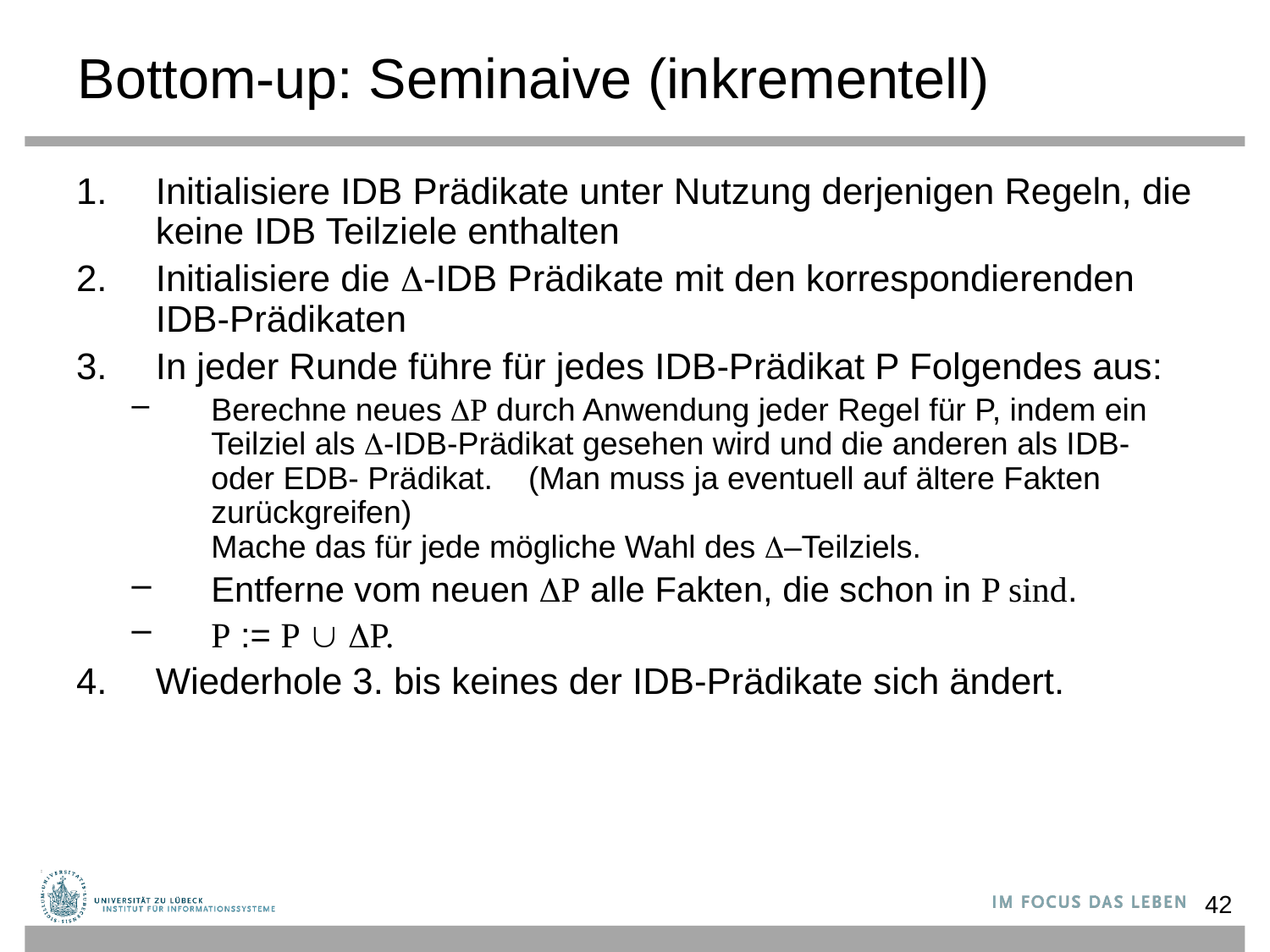

# Bottom-up: Seminaive (inkrementell)
Initialisiere IDB Prädikate unter Nutzung derjenigen Regeln, die keine IDB Teilziele enthalten
Initialisiere die Δ-IDB Prädikate mit den korrespondierenden IDB-Prädikaten
In jeder Runde führe für jedes IDB-Prädikat P Folgendes aus:
Berechne neues ΔP durch Anwendung jeder Regel für P, indem ein Teilziel als Δ-IDB-Prädikat gesehen wird und die anderen als IDB- oder EDB- Prädikat.    (Man muss ja eventuell auf ältere Fakten zurückgreifen)
Mache das für jede mögliche Wahl des Δ–Teilziels.
Entferne vom neuen ΔP alle Fakten, die schon in P sind.
P := P ∪ ΔP.
Wiederhole 3. bis keines der IDB-Prädikate sich ändert.

42